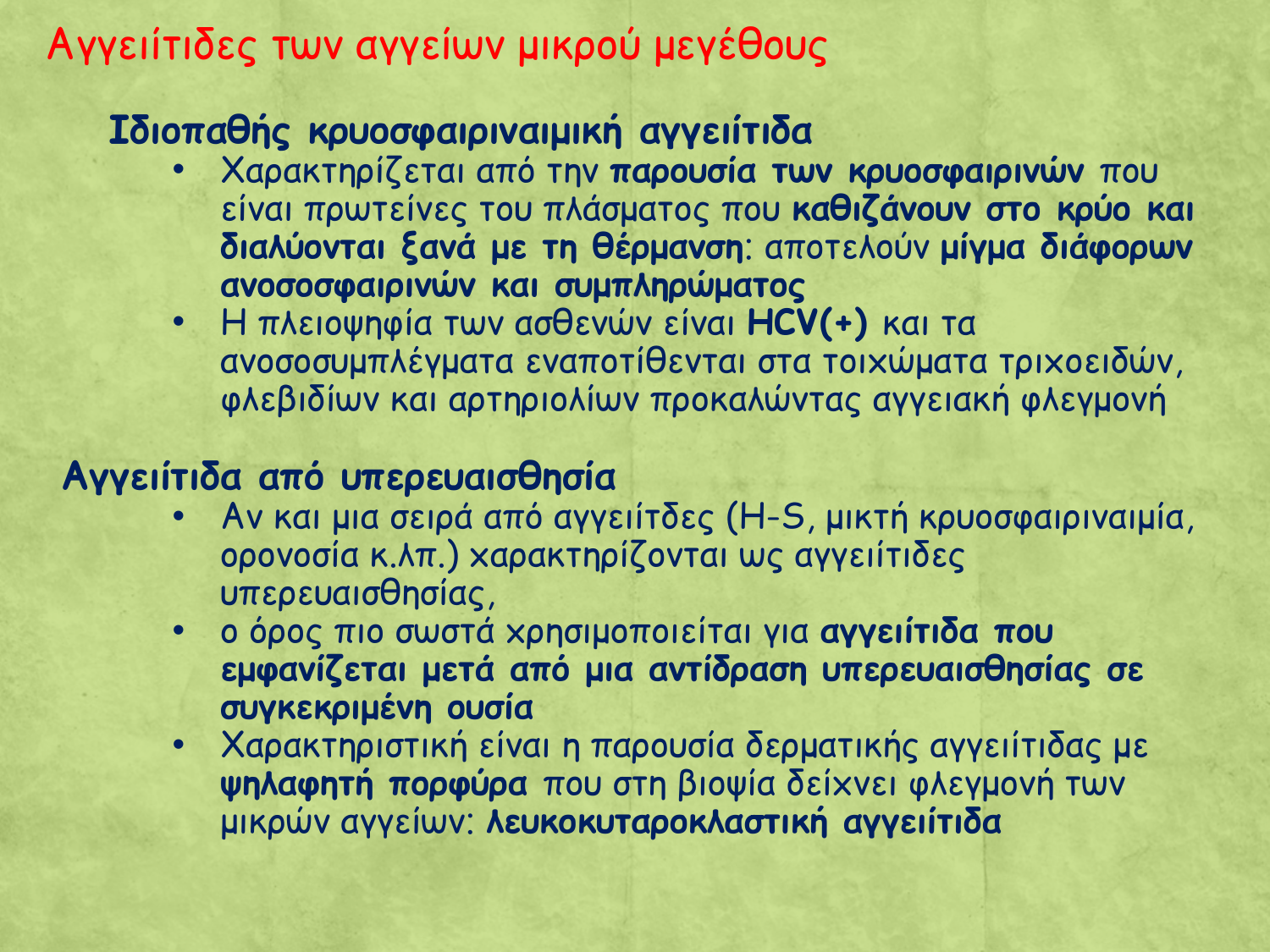

Αγγειίτιδες των αγγείων μικρού μεγέθους

Ιδιοπαθής κρυοσφαιριναιμική αγγειίτιδα
Χαρακτηρίζεται από την παρουσία των κρυοσφαιρινών που είναι πρωτείνες του πλάσματος που καθιζάνουν στο κρύο και διαλύονται ξανά με τη θέρμανση: αποτελούν μίγμα διάφορων ανοσοσφαιρινών και συμπληρώματος
Η πλειοψηφία των ασθενών είναι HCV(+) και τα ανοσοσυμπλέγματα εναποτίθενται στα τοιχώματα τριχοειδών, φλεβιδίων και αρτηριολίων προκαλώντας αγγειακή φλεγμονή

Αγγειίτιδα από υπερευαισθησία
Αν και μια σειρά από αγγειίτδες (H-S, μικτή κρυοσφαιριναιμία, ορονοσία κ.λπ.) χαρακτηρίζονται ως αγγειίτιδες υπερευαισθησίας,
ο όρος πιο σωστά χρησιμοποιείται για αγγειίτιδα που εμφανίζεται μετά από μια αντίδραση υπερευαισθησίας σε συγκεκριμένη ουσία
Χαρακτηριστική είναι η παρουσία δερματικής αγγειίτιδας με ψηλαφητή πορφύρα που στη βιοψία δείχνει φλεγμονή των μικρών αγγείων: λευκοκυταροκλαστική αγγειίτιδα